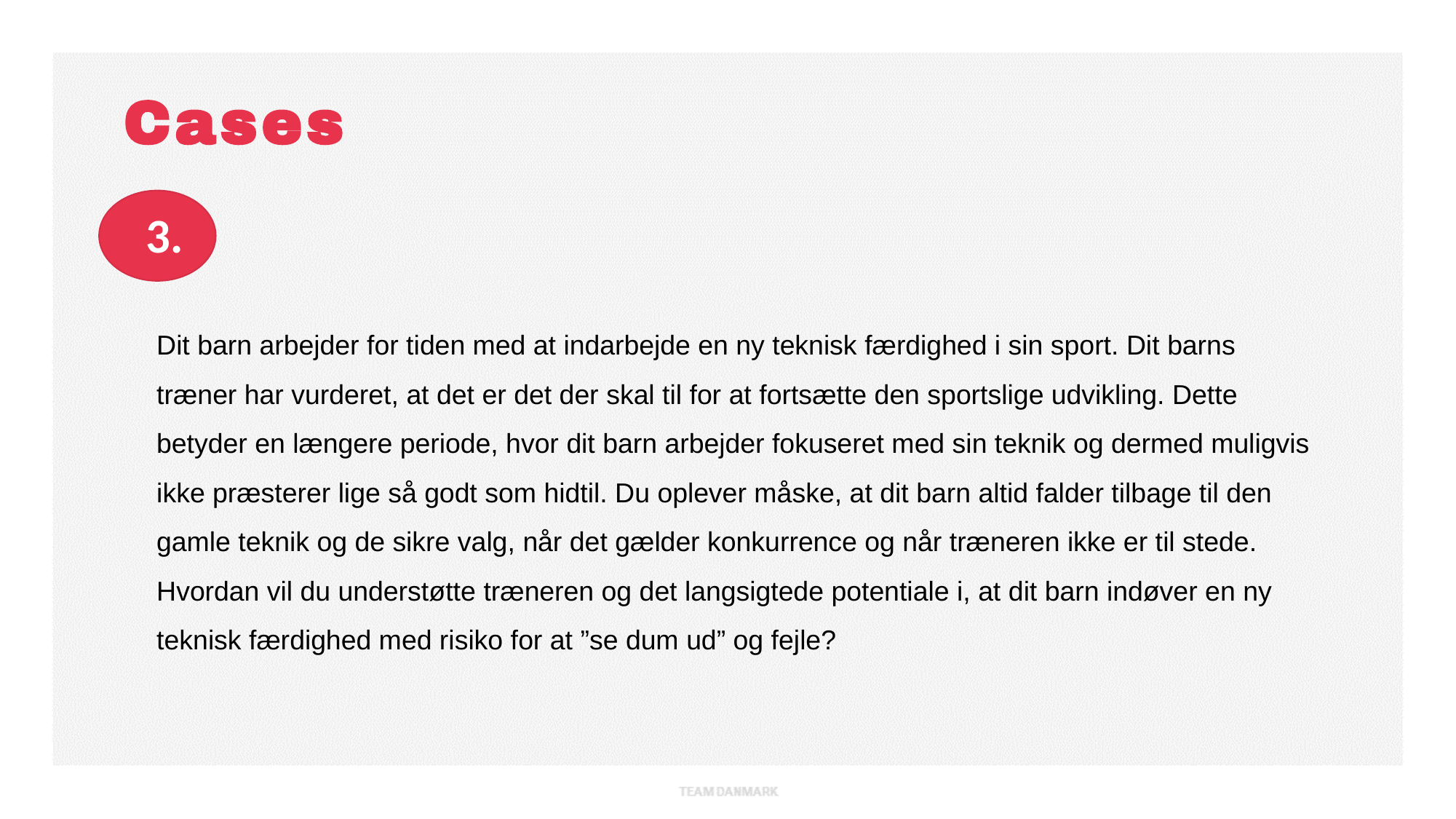

Cases

3.
Dit barn arbejder for tiden med at indarbejde en ny teknisk færdighed i sin sport. Dit barns træner har vurderet, at det er det der skal til for at fortsætte den sportslige udvikling. Dette betyder en længere periode, hvor dit barn arbejder fokuseret med sin teknik og dermed muligvis ikke præsterer lige så godt som hidtil. Du oplever måske, at dit barn altid falder tilbage til den gamle teknik og de sikre valg, når det gælder konkurrence og når træneren ikke er til stede. Hvordan vil du understøtte træneren og det langsigtede potentiale i, at dit barn indøver en ny teknisk færdighed med risiko for at ”se dum ud” og fejle?